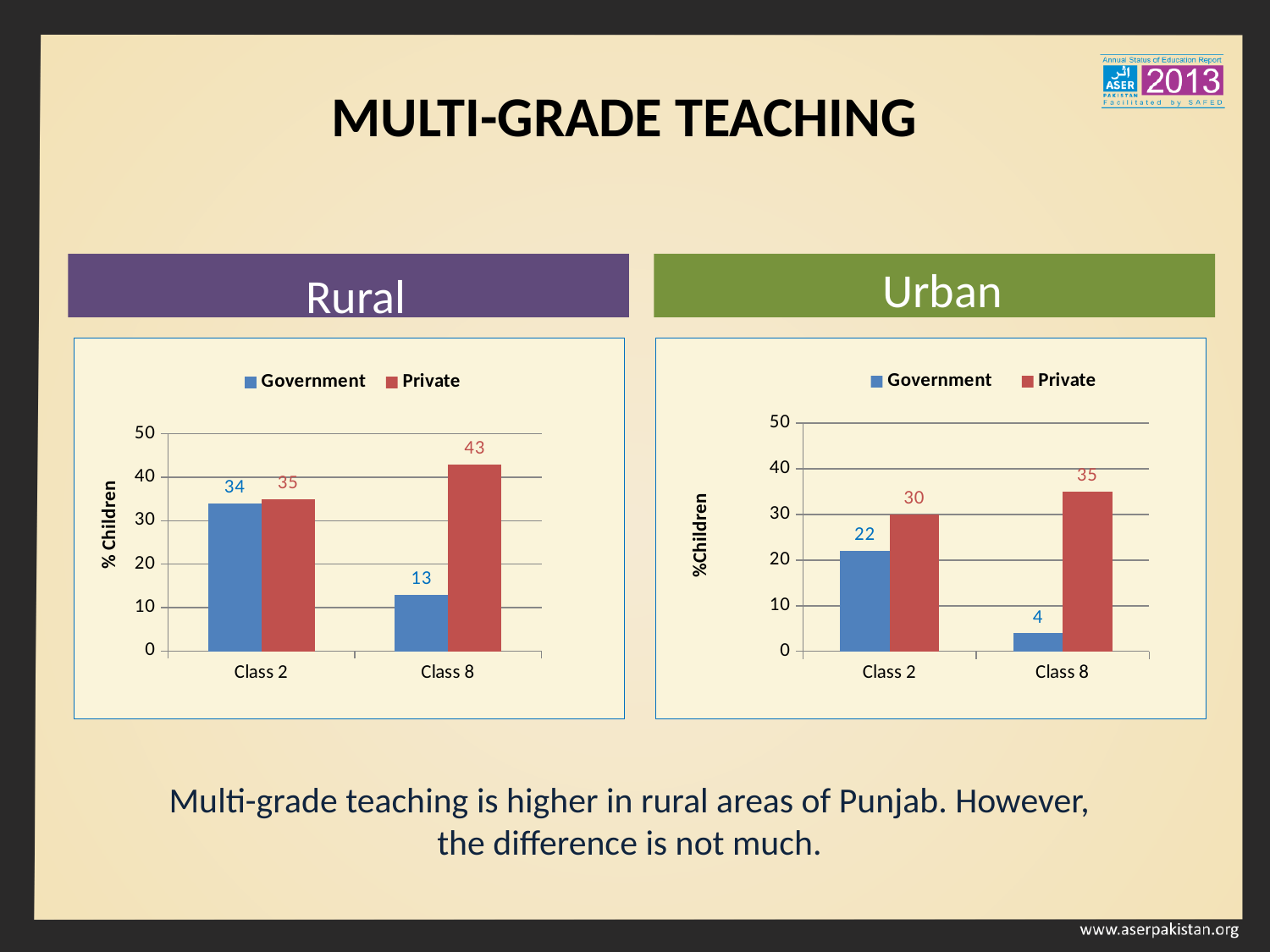

MULTI-GRADE TEACHING
Rural
Urban

### Chart

| Category | Government | Private |
|---|---|---|
| Class 2 | 34.0 | 35.0 |
| Class 8 | 13.0 | 43.0 |

### Chart

| Category | Government | Private |
|---|---|---|
| Class 2 | 22.0 | 30.0 |
| Class 8 | 4.0 | 35.0 |
Multi-grade teaching is higher in rural areas of Punjab. However, the difference is not much.